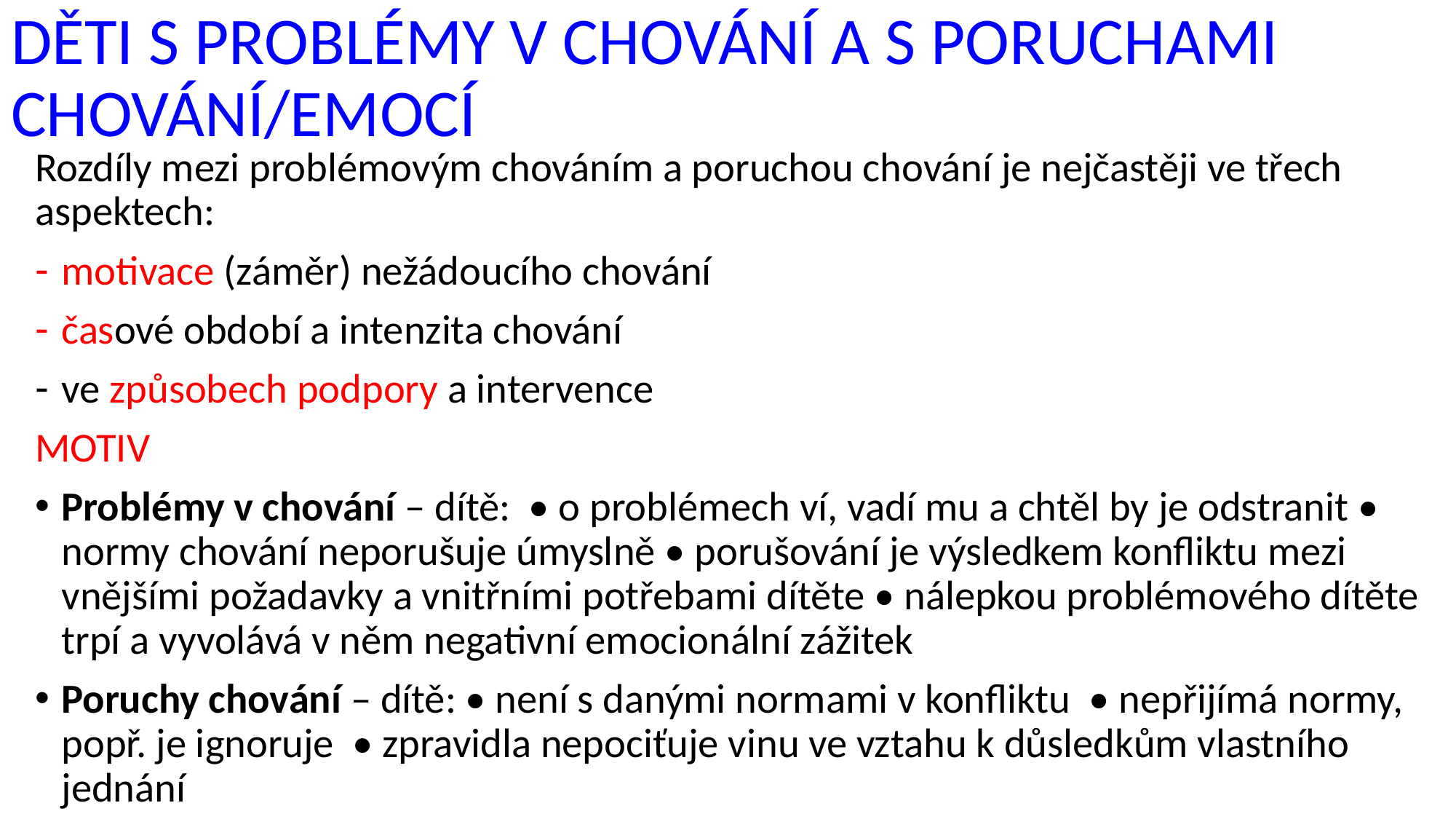

# Děti s problémy v chování a s poruchami chování/EMOCÍ
Rozdíly mezi problémovým chováním a poruchou chování je nejčastěji ve třech aspektech:
motivace (záměr) nežádoucího chování
časové období a intenzita chování
ve způsobech podpory a intervence
MOTIV
Problémy v chování – dítě:  • o problémech ví, vadí mu a chtěl by je odstranit • normy chování neporušuje úmyslně • porušování je výsledkem konfliktu mezi vnějšími požadavky a vnitřními potřebami dítěte • nálepkou problémového dítěte trpí a vyvolává v něm negativní emocionální zážitek
Poruchy chování – dítě: • není s danými normami v konfliktu  • nepřijímá normy, popř. je ignoruje  • zpravidla nepociťuje vinu ve vztahu k důsledkům vlastního jednání